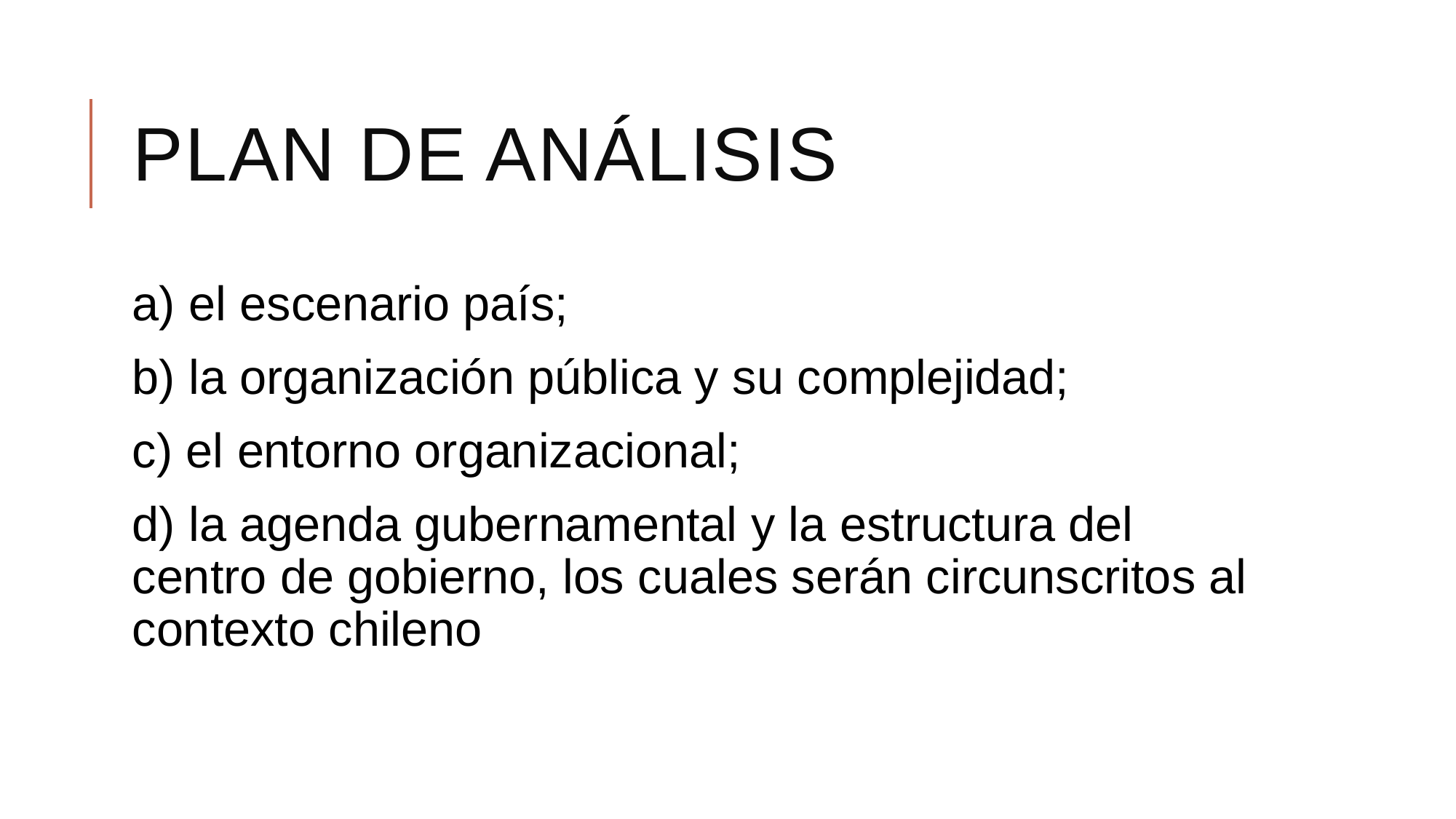

# Plan de análisis
a) el escenario país;
b) la organización pública y su complejidad;
c) el entorno organizacional;
d) la agenda gubernamental y la estructura del centro de gobierno, los cuales serán circunscritos al contexto chileno